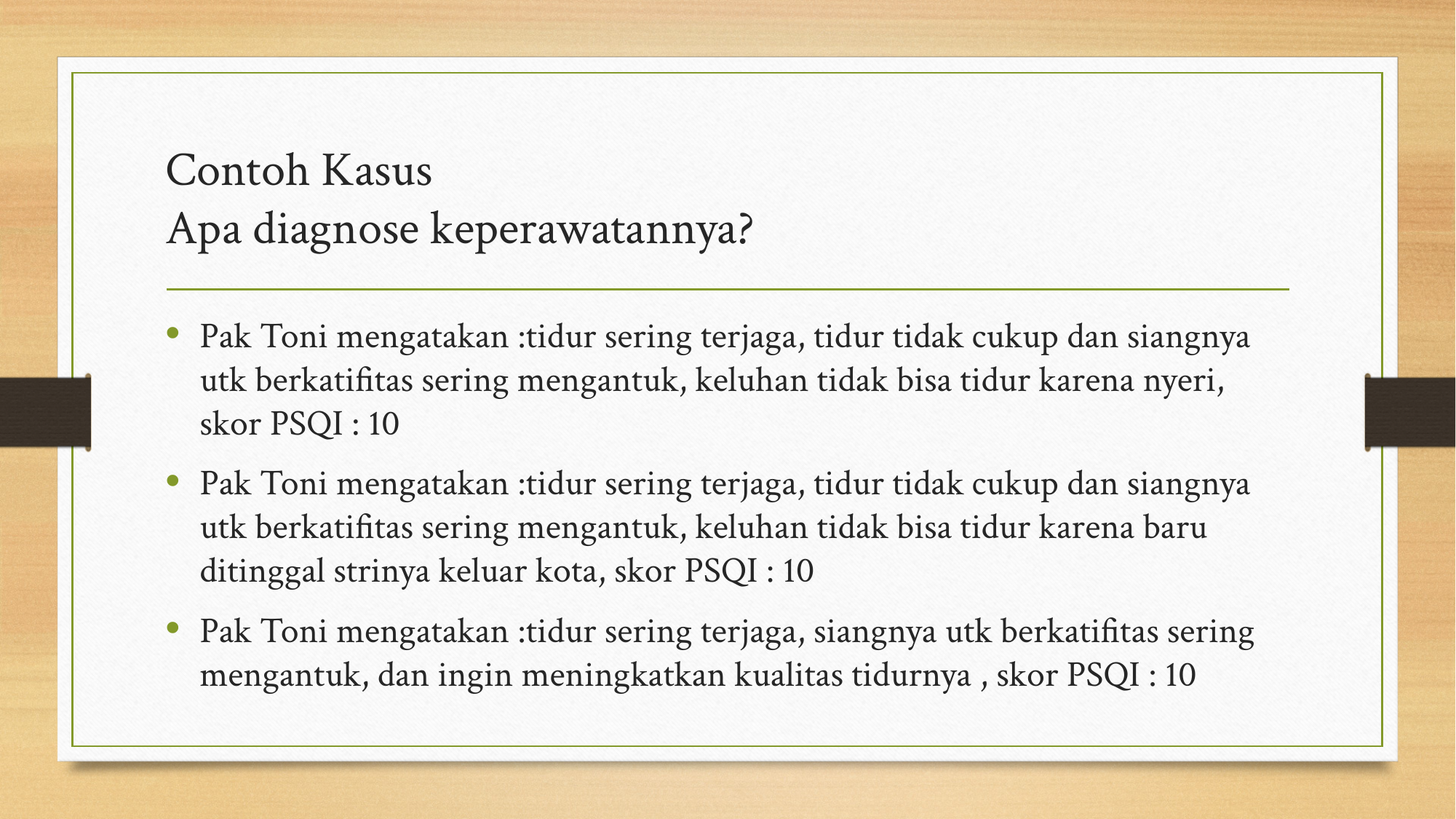

# Contoh Kasus Apa diagnose keperawatannya?
Pak Toni mengatakan :tidur sering terjaga, tidur tidak cukup dan siangnya utk berkatifitas sering mengantuk, keluhan tidak bisa tidur karena nyeri, skor PSQI : 10
Pak Toni mengatakan :tidur sering terjaga, tidur tidak cukup dan siangnya utk berkatifitas sering mengantuk, keluhan tidak bisa tidur karena baru ditinggal strinya keluar kota, skor PSQI : 10
Pak Toni mengatakan :tidur sering terjaga, siangnya utk berkatifitas sering mengantuk, dan ingin meningkatkan kualitas tidurnya , skor PSQI : 10